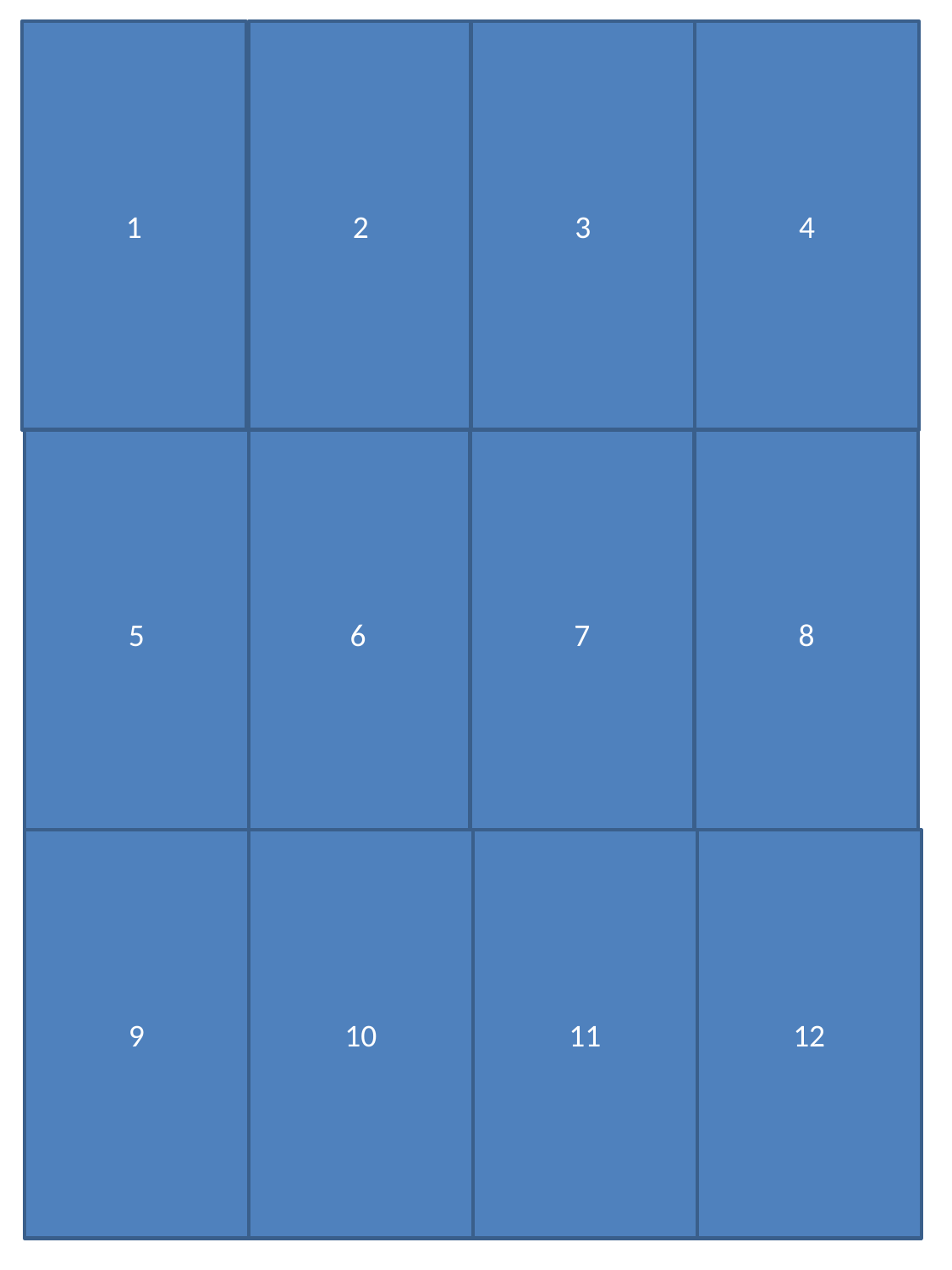

1
2
3
4
# Found on a blog of different people’s favourite word in German
Posted by: Frank at Jul 1, 2007 11:54:49 PM
When I studied German in high school, we used the word Eichhörnchen (squirrel) to replace words we couldn't remember. Try it - what could be more fun?

Posted by: Marjut at Aug 14, 2007 4:19:55 PM
My favorite was always funkelnagelneu(r) -- 'brand spanking new' Rolls right off the tongue.

Posted by: Barzotti at Aug 31, 2007 2:15:09 PM
I think the best one has got to be ‘Winkelmesser' or protractor in English because it literally means ‘angle measurer’ and sounds cool anyway!

5
6
7
8
9
10
11
12